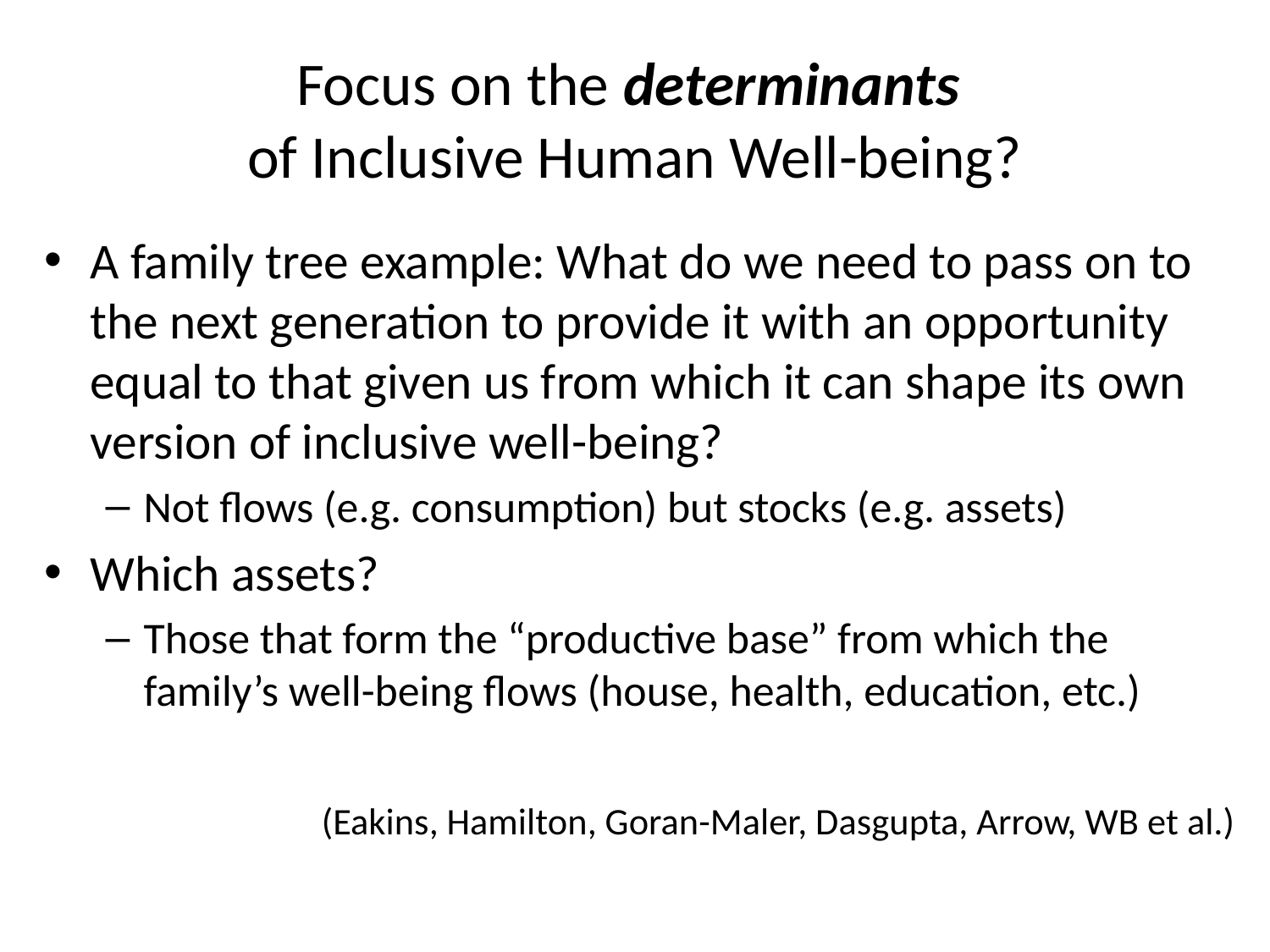

# Focus on the determinants of Inclusive Human Well-being?
A family tree example: What do we need to pass on to the next generation to provide it with an opportunity equal to that given us from which it can shape its own version of inclusive well-being?
Not flows (e.g. consumption) but stocks (e.g. assets)
Which assets?
Those that form the “productive base” from which the family’s well-being flows (house, health, education, etc.)

(Eakins, Hamilton, Goran-Maler, Dasgupta, Arrow, WB et al.)